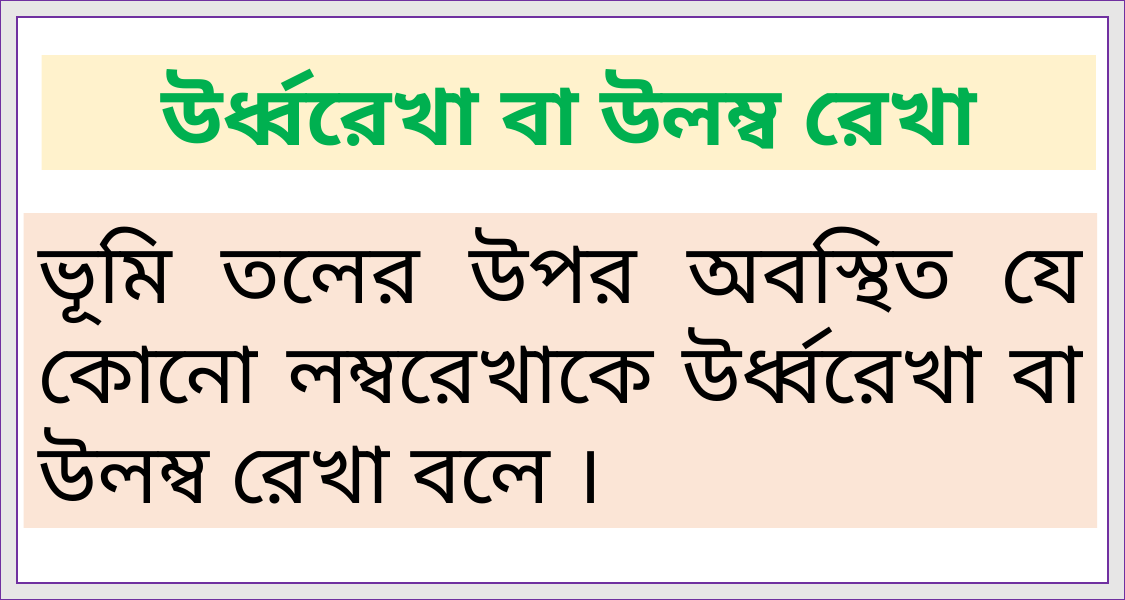

উর্ধ্বরেখা বা উলম্ব রেখা
ভূমি তলের উপর অবস্থিত যে কোনো লম্বরেখাকে উর্ধ্বরেখা বা উলম্ব রেখা বলে ।